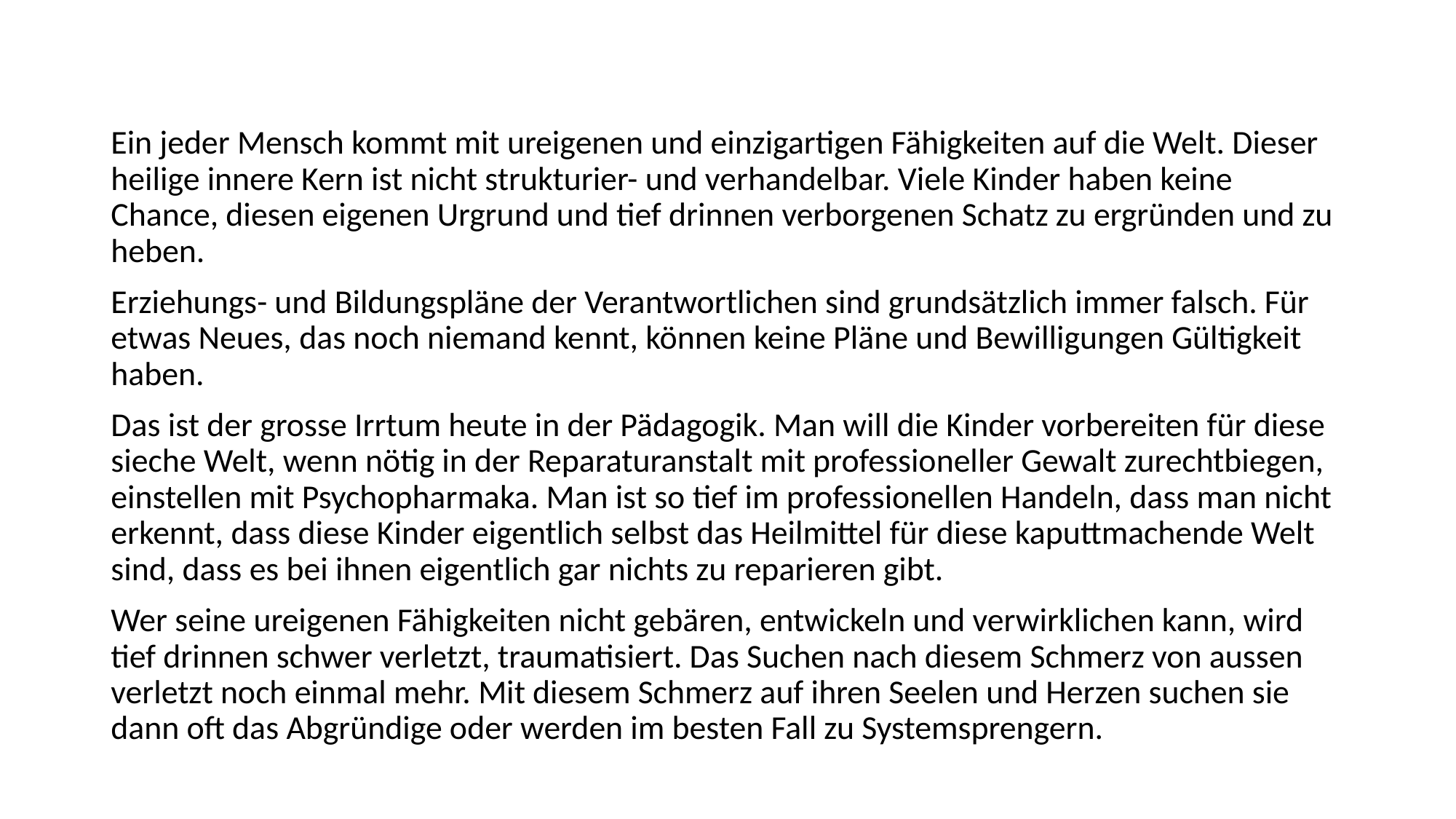

Ein jeder Mensch kommt mit ureigenen und einzigartigen Fähigkeiten auf die Welt. Dieser heilige innere Kern ist nicht strukturier- und verhandelbar. Viele Kinder haben keine Chance, diesen eigenen Urgrund und tief drinnen verborgenen Schatz zu ergründen und zu heben.
Erziehungs- und Bildungspläne der Verantwortlichen sind grundsätzlich immer falsch. Für etwas Neues, das noch niemand kennt, können keine Pläne und Bewilligungen Gültigkeit haben.
Das ist der grosse Irrtum heute in der Pädagogik. Man will die Kinder vorbereiten für diese sieche Welt, wenn nötig in der Reparaturanstalt mit professioneller Gewalt zurechtbiegen, einstellen mit Psychopharmaka. Man ist so tief im professionellen Handeln, dass man nicht erkennt, dass diese Kinder eigentlich selbst das Heilmittel für diese kaputtmachende Welt sind, dass es bei ihnen eigentlich gar nichts zu reparieren gibt.
Wer seine ureigenen Fähigkeiten nicht gebären, entwickeln und verwirklichen kann, wird tief drinnen schwer verletzt, traumatisiert. Das Suchen nach diesem Schmerz von aussen verletzt noch einmal mehr. Mit diesem Schmerz auf ihren Seelen und Herzen suchen sie dann oft das Abgründige oder werden im besten Fall zu Systemsprengern.